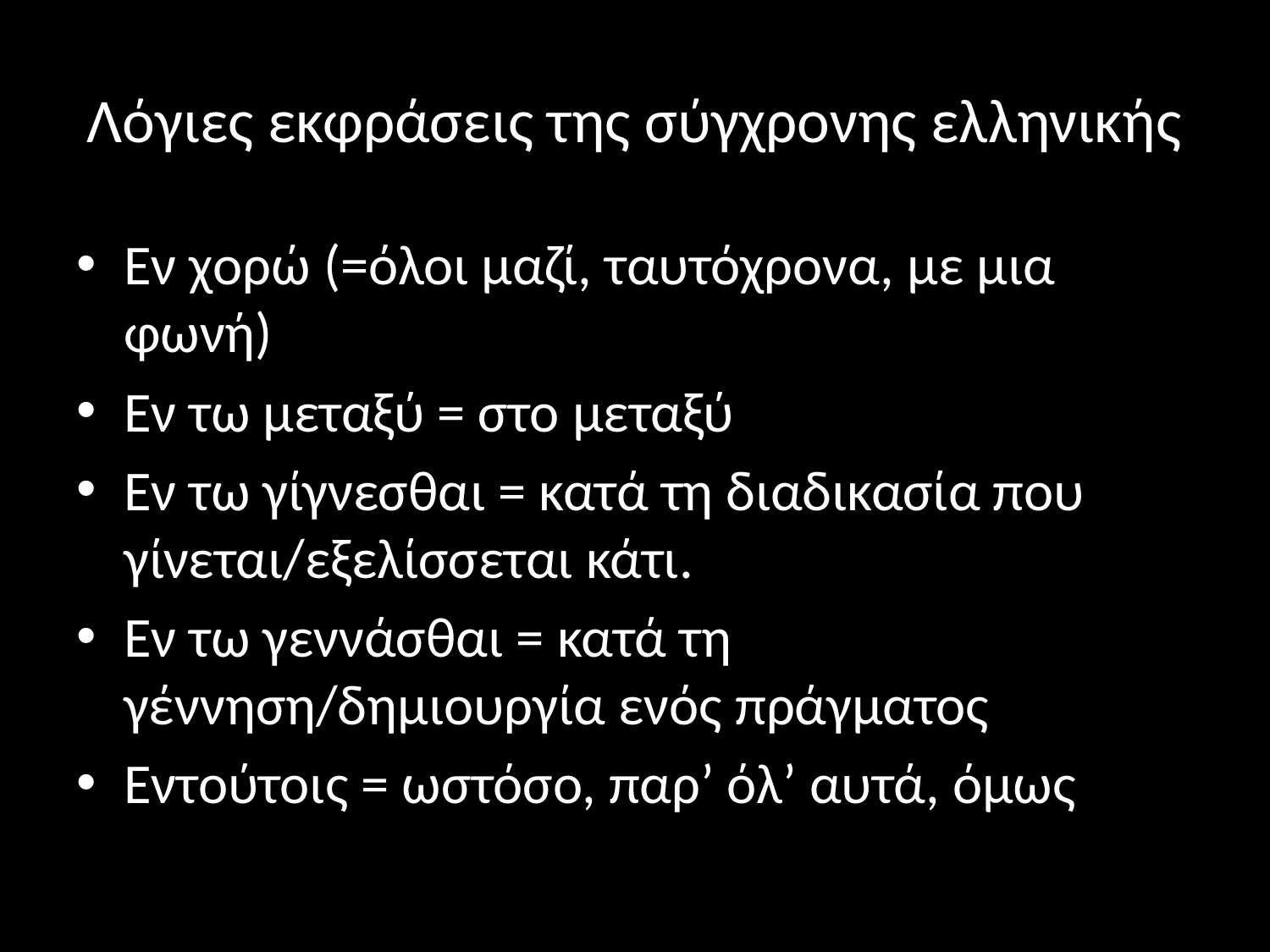

# Λόγιες εκφράσεις της σύγχρονης ελληνικής
Εν χορώ (=όλοι μαζί, ταυτόχρονα, με μια φωνή)
Εν τω μεταξύ = στο μεταξύ
Εν τω γίγνεσθαι = κατά τη διαδικασία που γίνεται/εξελίσσεται κάτι.
Εν τω γεννάσθαι = κατά τη γέννηση/δημιουργία ενός πράγματος
Εντούτοις = ωστόσο, παρ’ όλ’ αυτά, όμως